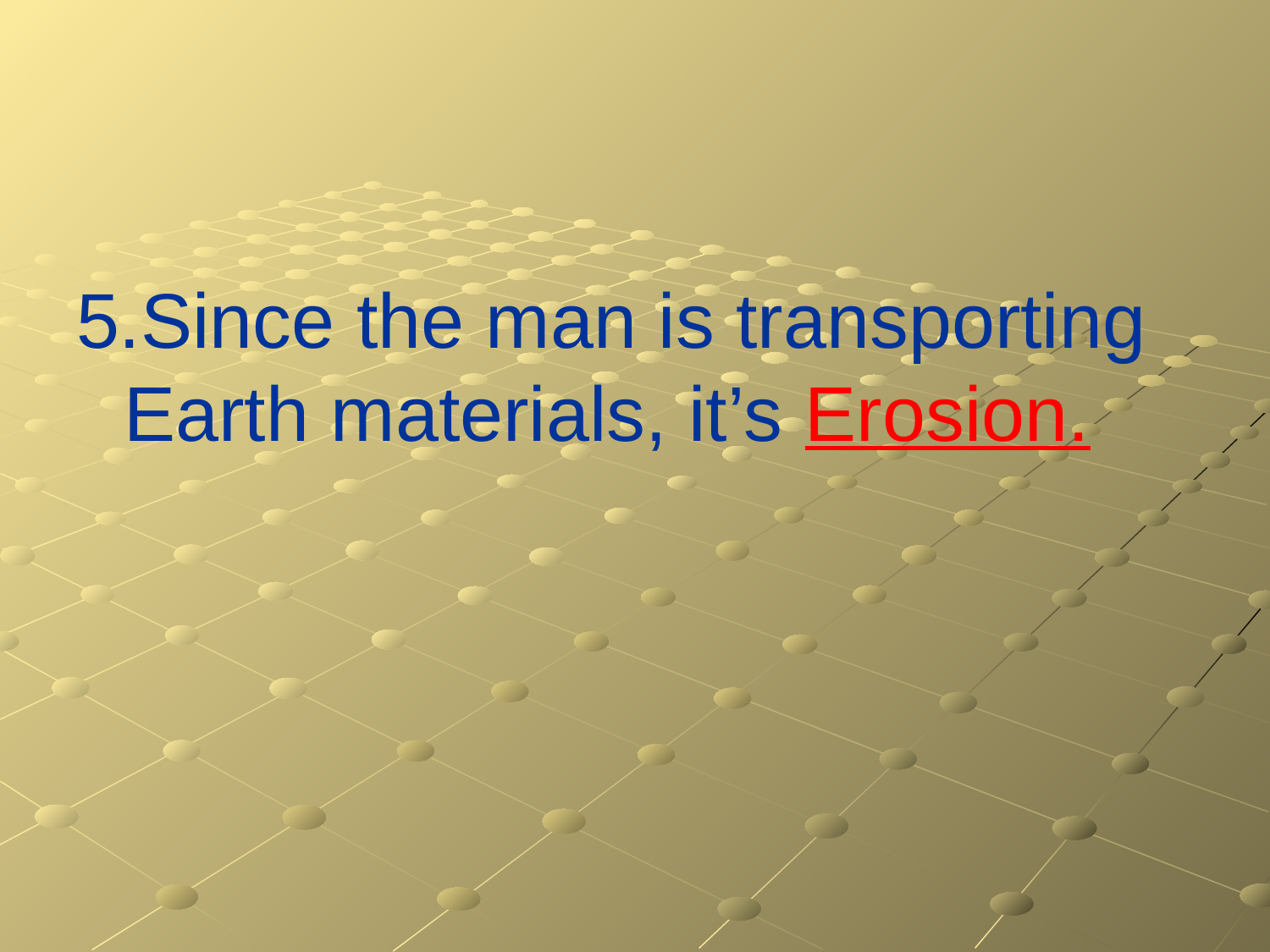

5.Since the man is transporting Earth materials, it’s Erosion.